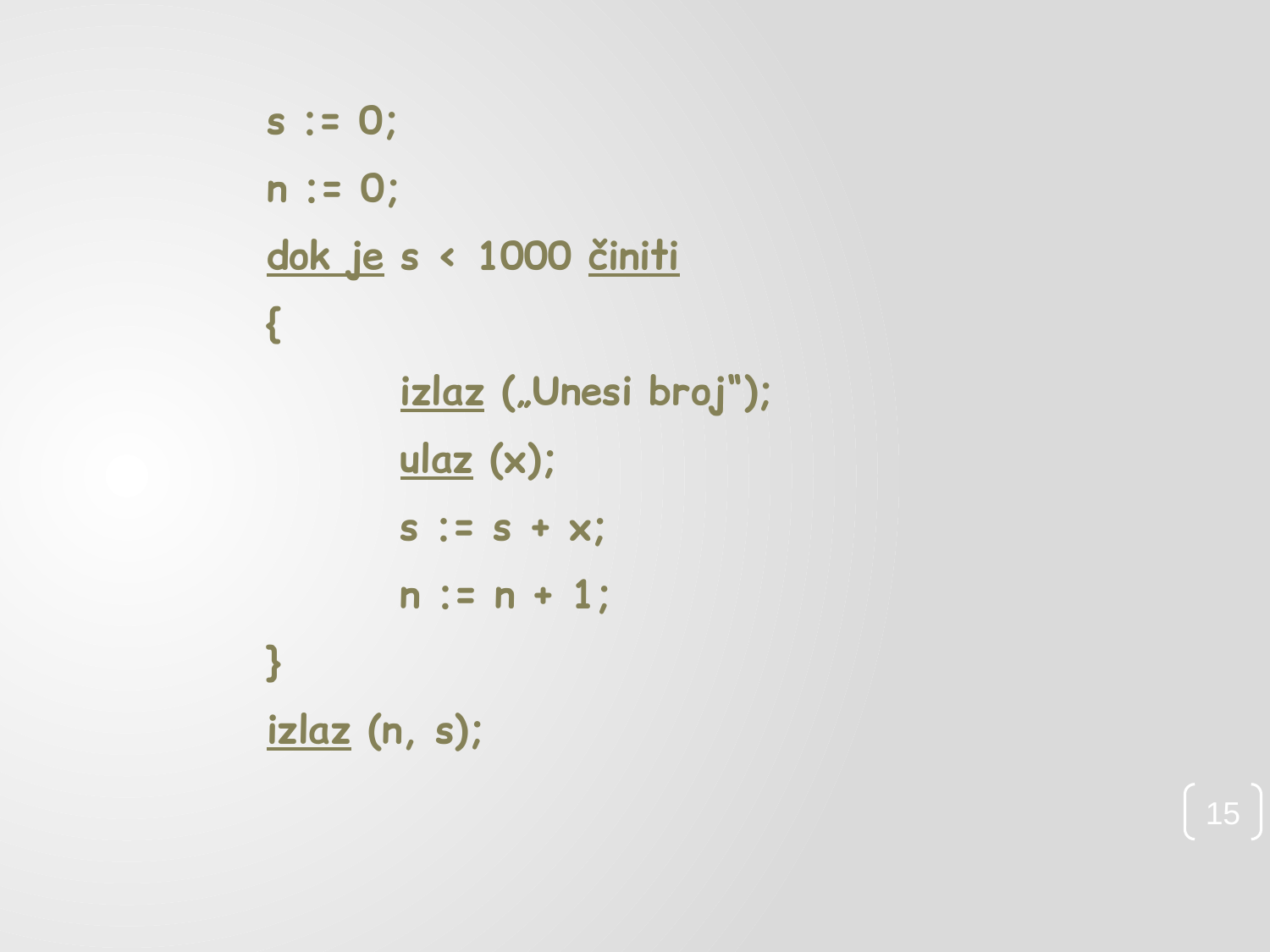

s := 0;
n := 0;
dok je s < 1000 činiti
{
        izlaz („Unesi broj“);
        ulaz (x);
        s := s + x;
        n := n + 1;
}
izlaz (n, s);
15